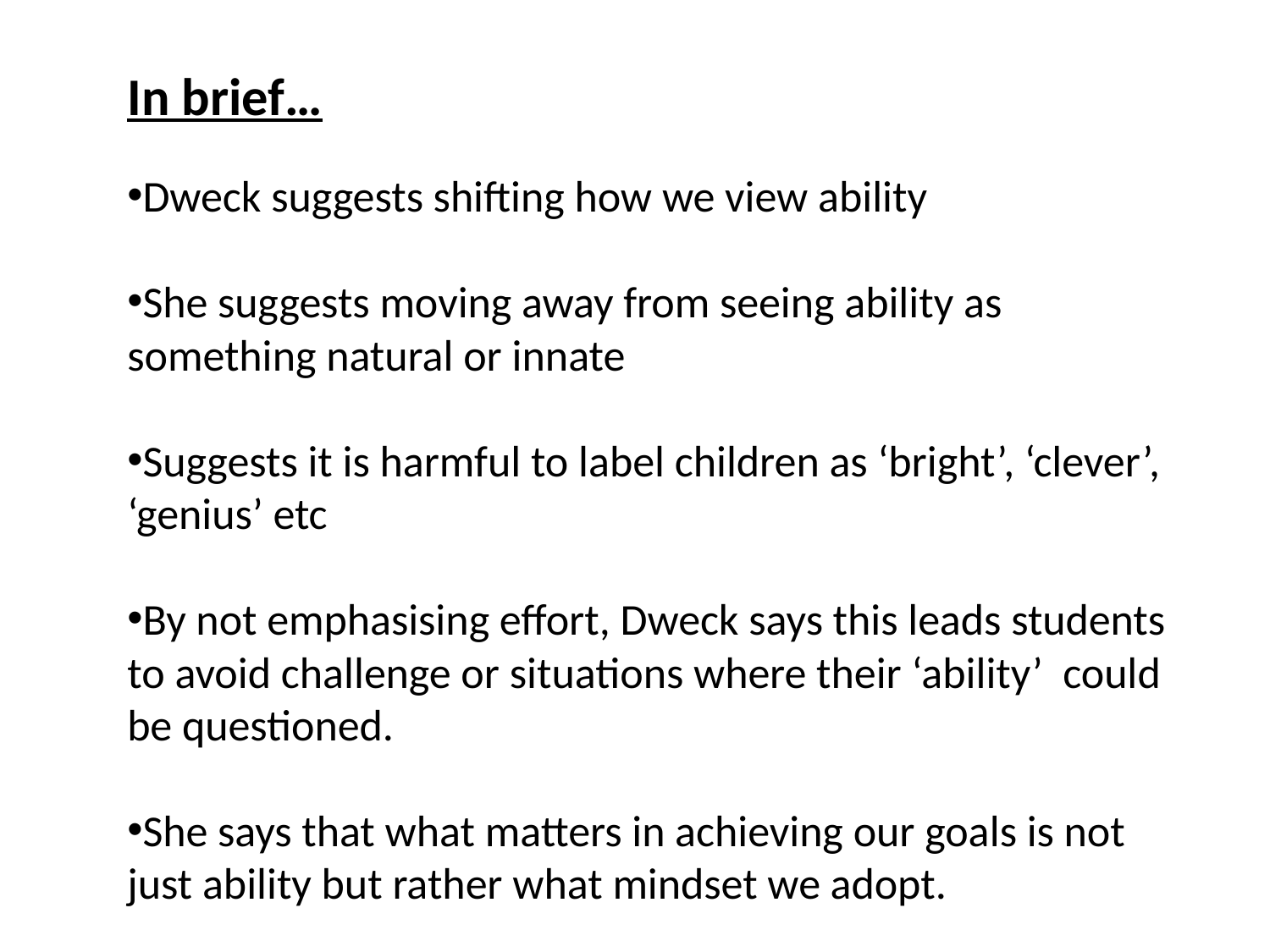

In brief…

Dweck suggests shifting how we view ability

She suggests moving away from seeing ability as something natural or innate

Suggests it is harmful to label children as ‘bright’, ‘clever’, ‘genius’ etc

By not emphasising effort, Dweck says this leads students to avoid challenge or situations where their ‘ability’  could be questioned.

She says that what matters in achieving our goals is not just ability but rather what mindset we adopt.